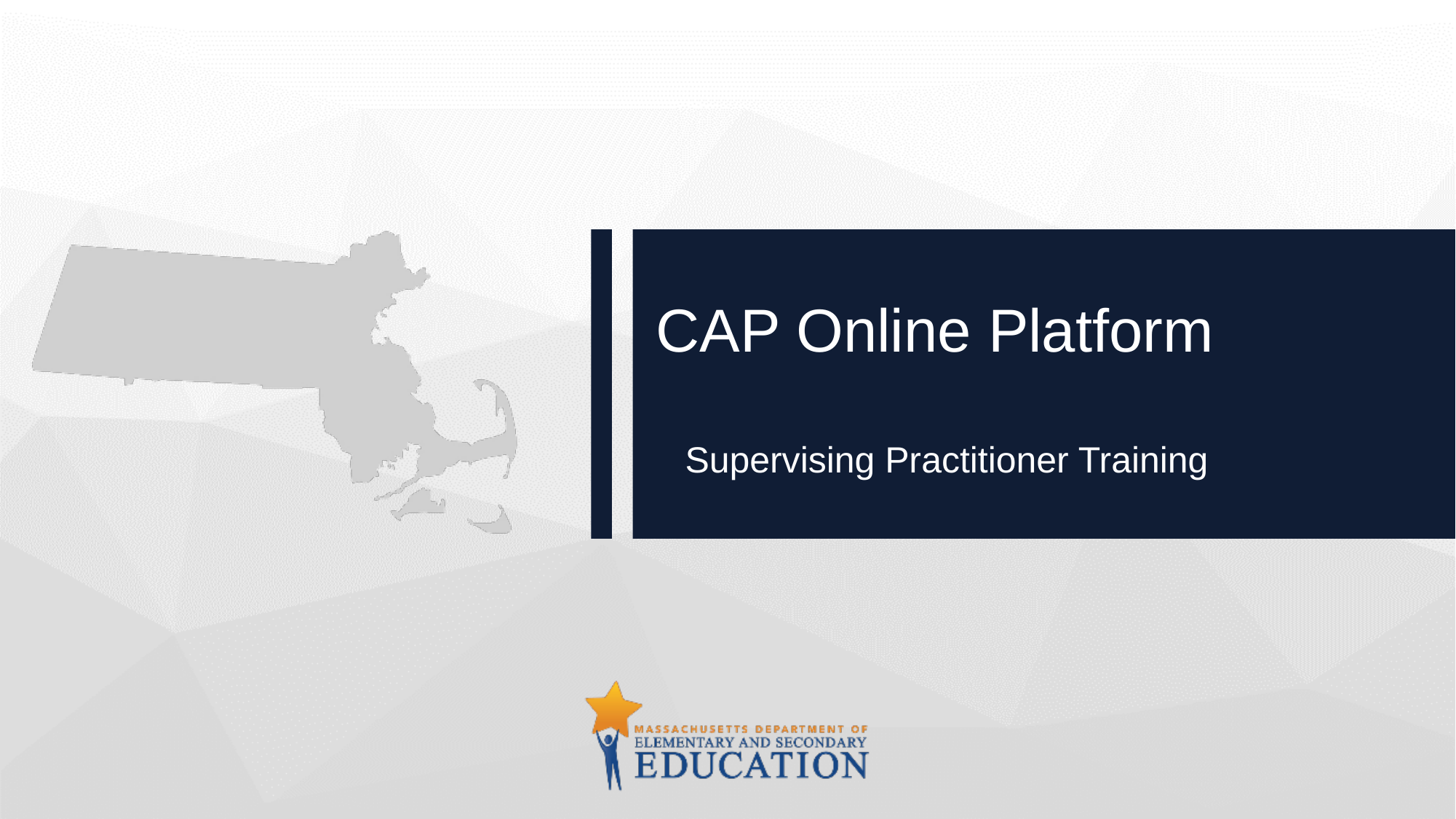

# CAP Online Platform
Supervising Practitioner Training